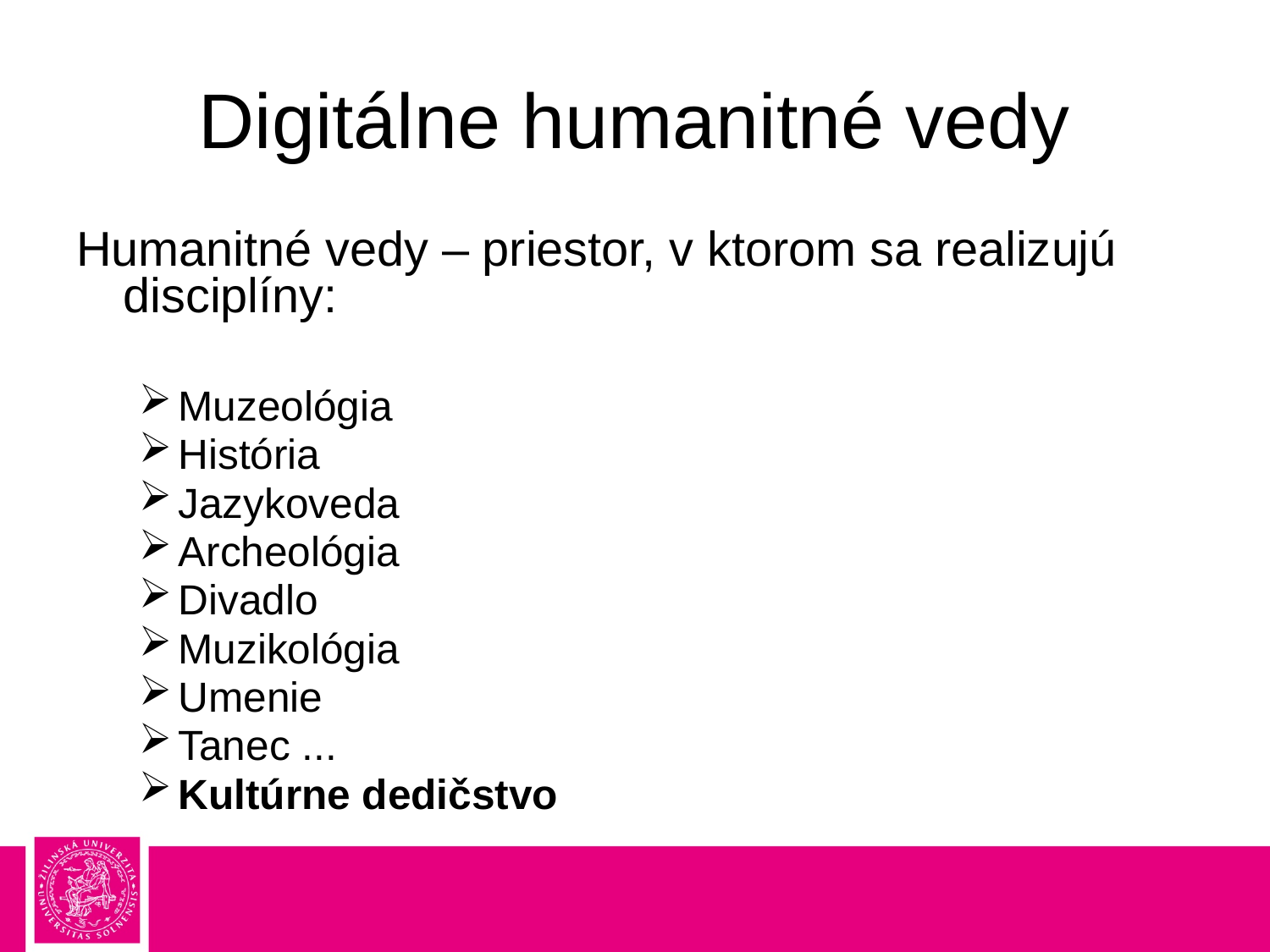

# Digitálne humanitné vedy
Humanitné vedy – priestor, v ktorom sa realizujú disciplíny:
Muzeológia
História
Jazykoveda
Archeológia
Divadlo
Muzikológia
Umenie
Tanec ...
Kultúrne dedičstvo